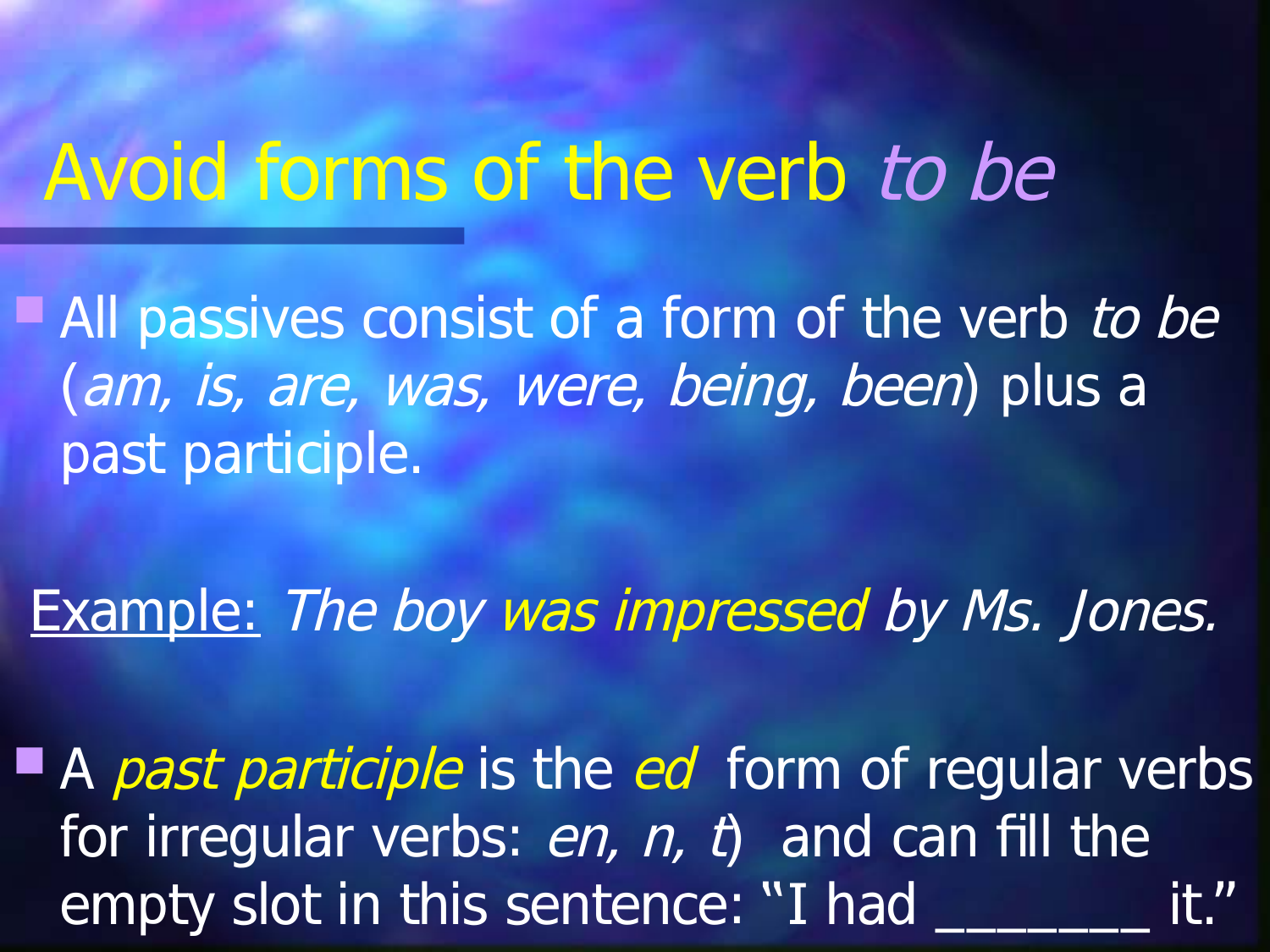

# Avoid forms of the verb to be
All passives consist of a form of the verb to be (am, is, are, was, were, being, been) plus a past participle.

 Example: The boy was impressed by Ms. Jones.

A past participle is the ed  form of regular verbs for irregular verbs: en, n, t)  and can fill the empty slot in this sentence: “I had _______ it.”